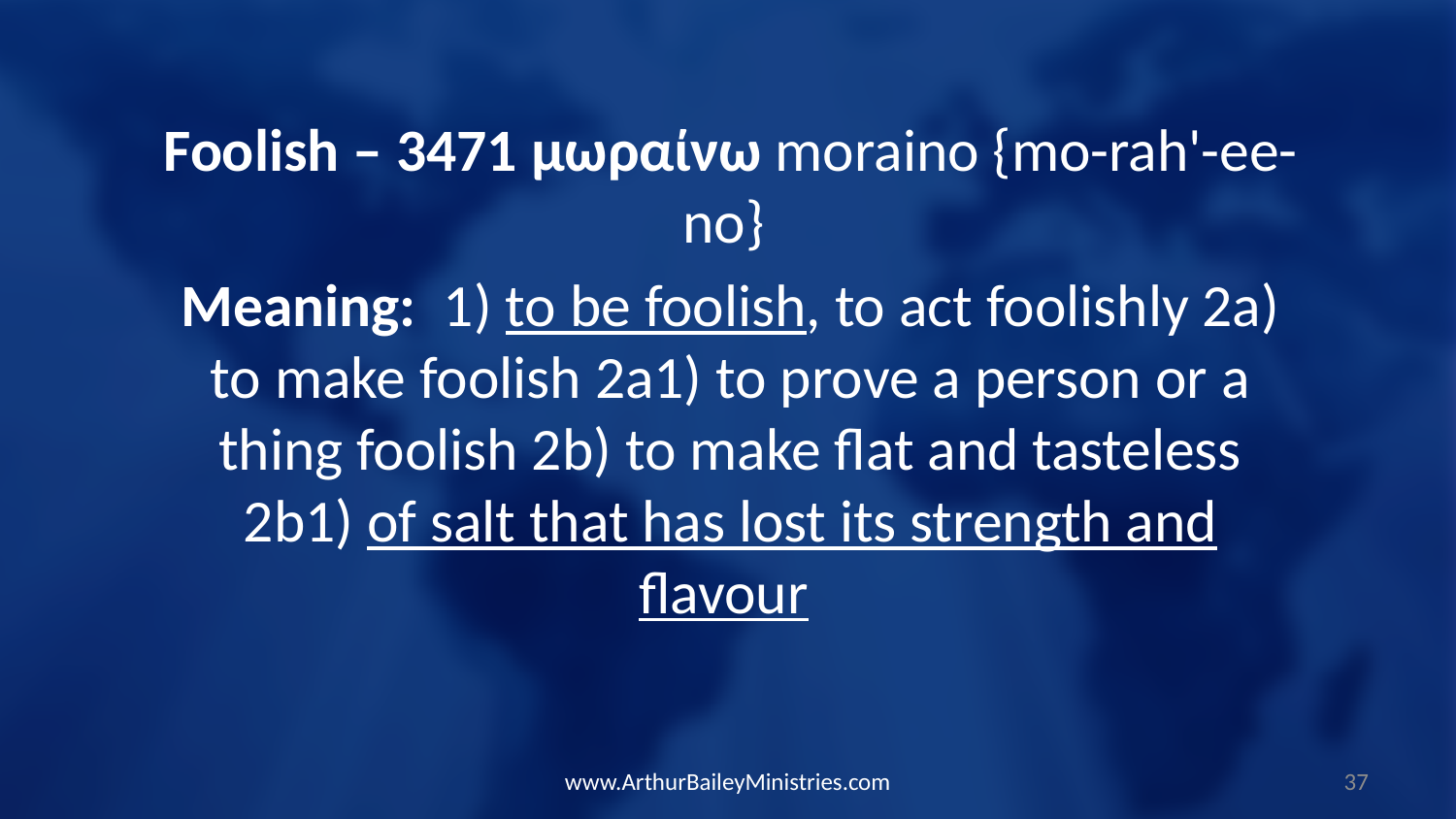

Foolish – 3471 μωραίνω moraino {mo-rah'-ee-no}
Meaning:  1) to be foolish, to act foolishly 2a) to make foolish 2a1) to prove a person or a thing foolish 2b) to make flat and tasteless 2b1) of salt that has lost its strength and flavour

www.ArthurBaileyMinistries.com
37